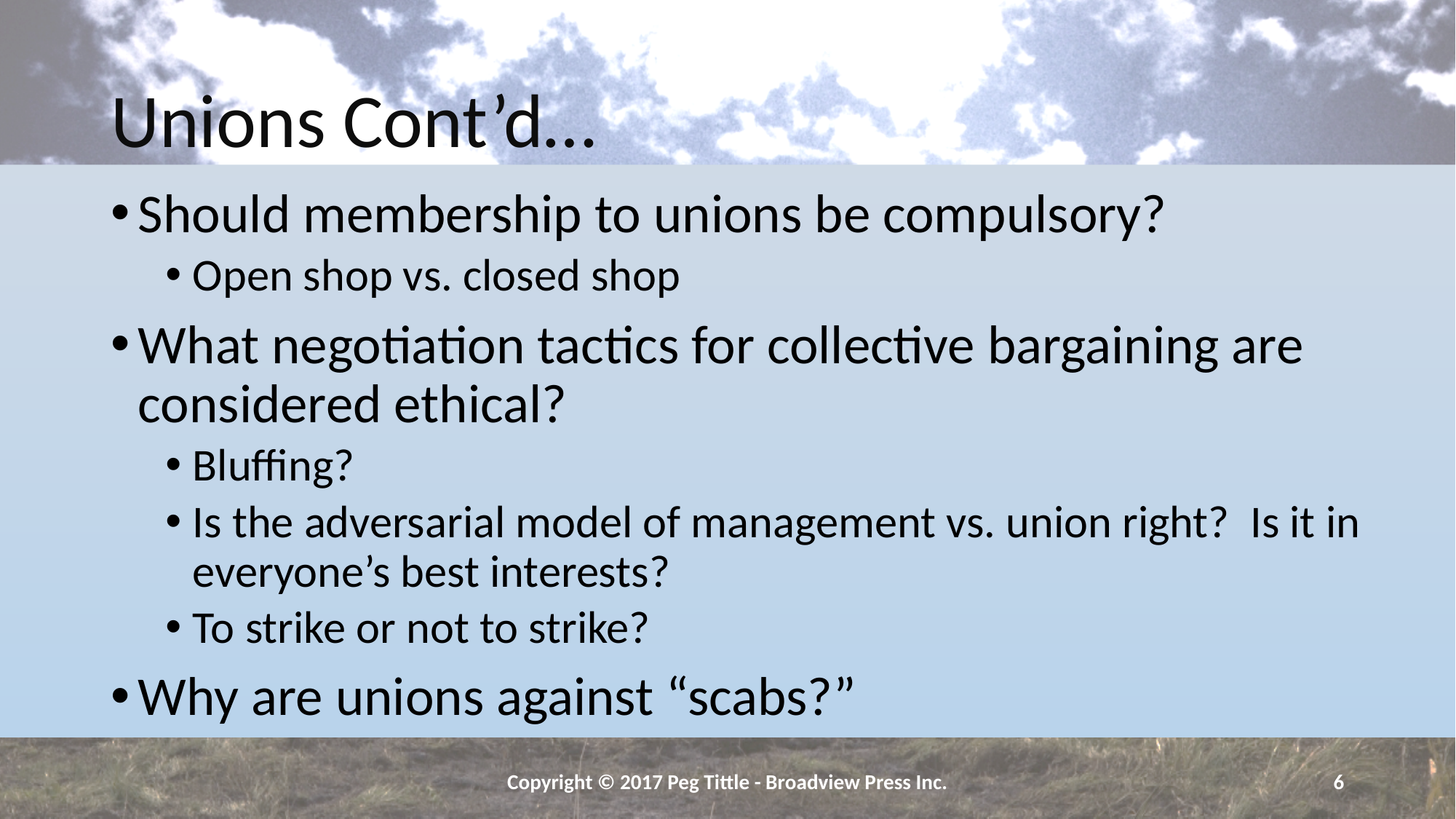

# Unions Cont’d…
Should membership to unions be compulsory?
Open shop vs. closed shop
What negotiation tactics for collective bargaining are considered ethical?
Bluffing?
Is the adversarial model of management vs. union right?  Is it in everyone’s best interests?
To strike or not to strike?
Why are unions against “scabs?”

Copyright © 2017 Peg Tittle - Broadview Press Inc.
6